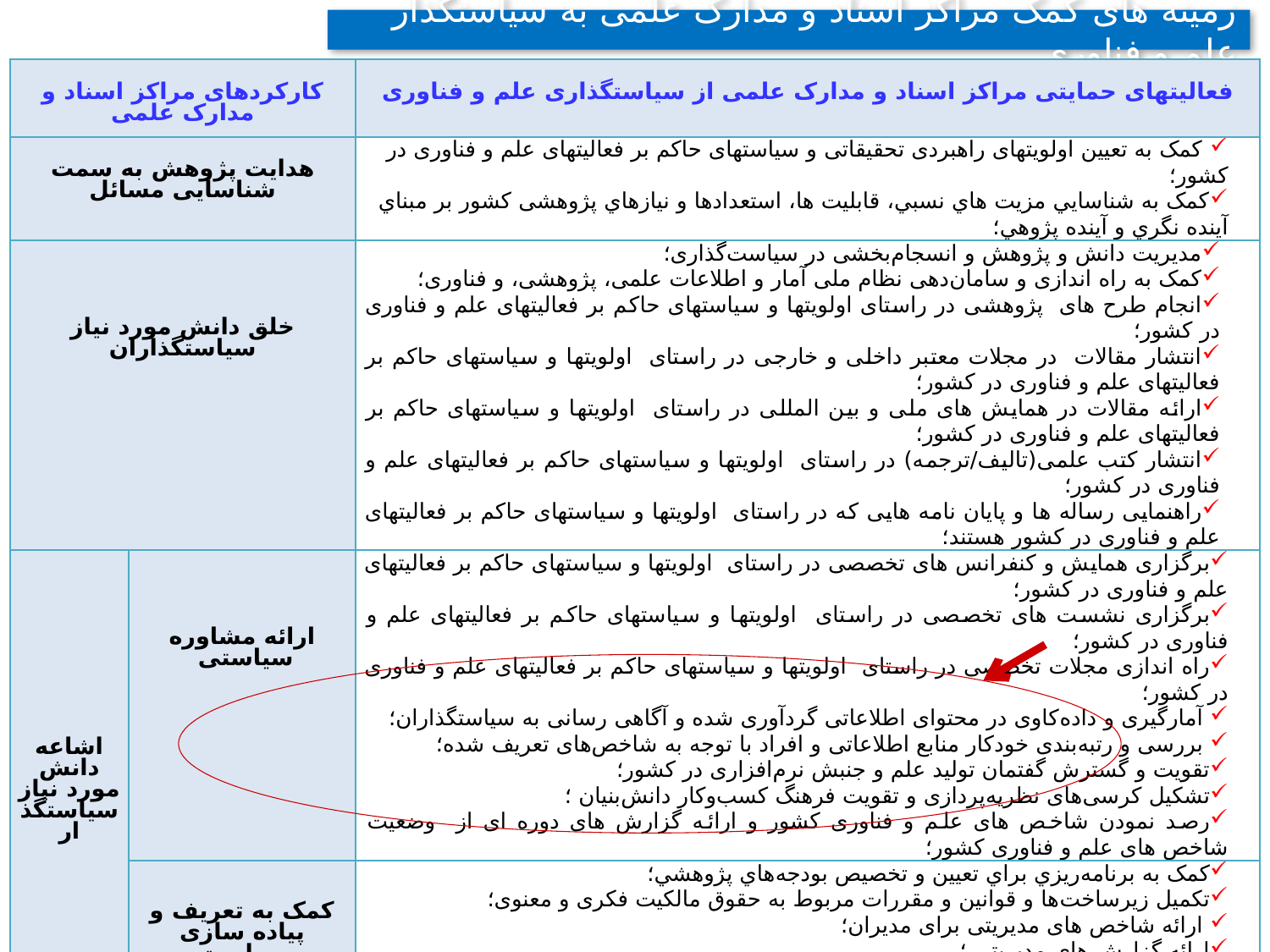

# زمینه های کمک مراکز اسناد و مدارک علمی به سیاستگذار علم و فناوری
| کارکردهای مراکز اسناد و مدارک علمی |  | فعالیتهای حمایتی مراکز اسناد و مدارک علمی از سیاستگذاری علم و فناوری |
| --- | --- | --- |
| هدایت پژوهش به سمت شناسایی مسائل |  | کمک به تعيين اولويتهای راهبردی تحقیقاتی و سياستهای حاکم بر فعالیتهای علم و فناوری در کشور؛ کمک به شناسايي مزيت هاي نسبي، قابليت ها، استعدادها و نيازهاي پژوهشی کشور بر مبناي آينده نگري و آينده پژوهي؛ |
| خلق دانش مورد نیاز سیاستگذاران |  | مدیریت دانش و پژوهش و انسجام‌بخشی در سیاست‌گذاری؛ کمک به راه اندازی و سامان‌دهی نظام ملی آمار و اطلاعات علمی، پژوهشی، و فناوری؛ انجام طرح های پژوهشی در راستای اولويتها و سياستهای حاکم بر فعالیتهای علم و فناوری در کشور؛ انتشار مقالات در مجلات معتبر داخلی و خارجی در راستای اولويتها و سياستهای حاکم بر فعالیتهای علم و فناوری در کشور؛ ارائه مقالات در همایش های ملی و بین المللی در راستای اولويتها و سياستهای حاکم بر فعالیتهای علم و فناوری در کشور؛ انتشار کتب علمی(تالیف/ترجمه) در راستای اولويتها و سياستهای حاکم بر فعالیتهای علم و فناوری در کشور؛ راهنمایی رساله ها و پایان نامه هایی که در راستای اولويتها و سياستهای حاکم بر فعالیتهای علم و فناوری در کشور هستند؛ |
| اشاعه دانش مورد نیاز سیاستگذار | ارائه مشاوره سیاستی | برگزاری همایش و کنفرانس های تخصصی در راستای اولويتها و سياستهای حاکم بر فعالیتهای علم و فناوری در کشور؛ برگزاری نشست های تخصصی در راستای اولويتها و سياستهای حاکم بر فعالیتهای علم و فناوری در کشور؛ راه اندازی مجلات تخصصی در راستای اولويتها و سياستهای حاکم بر فعالیتهای علم و فناوری در کشور؛  آمارگيری و داده‌کاوی در محتوای اطلاعاتی گردآوری شده و آگاهی رسانی به سیاستگذاران؛  بررسی و رتبه‌بندی خودکار منابع اطلاعاتی و افراد با توجه به شاخص‌های تعريف شده؛ تقویت و گسترش گفتمان تولید علم و جنبش نرم‌افزاری در کشور؛ تشکیل کرسی‌های نظریه‌پردازی و تقویت فرهنگ کسب‌و‌کار دانش‌بنیان ؛ رصد نمودن شاخص های علم و فناوری کشور و ارائه گزارش های دوره ای از وضعیت شاخص های علم و فناوری کشور؛ |
|  | کمک به تعریف و پیاده سازی سیاست | کمک به برنامه‌ريزي براي تعيين و تخصیص بودجه‌هاي پژوهشي؛ تکمیل زیرساخت‌ها و قوانین و مقررات مربوط به حقوق مالکیت فکری و معنوی؛  ارائه شاخص های مديريتی برای مديران؛ ارائه گزارش های مدیریتی ؛ پیشنهاد گزینه های سیاستی و قانونی به سیاستگذاران حوزه علم و فناوری کشور؛ |
|  | کمک به ارزیابی و تحلیل سیاستها | کمک به سامان‌دهی و تقویت نظام‌های نظارت، ارزیابی، اعتبارسنجی، و رتبه‌بندی در حوزه‌های علم و فناوری ارائه اندازه‌گیری دوره‌ای و گزارش روند وضعیت تولیدات علمی و فناوری . نقد قوانین و مقرارت تدوین و تصویب شده. به روز رسانی شاخص های ارزیابی توسعه علمی و فناوری کشور. |